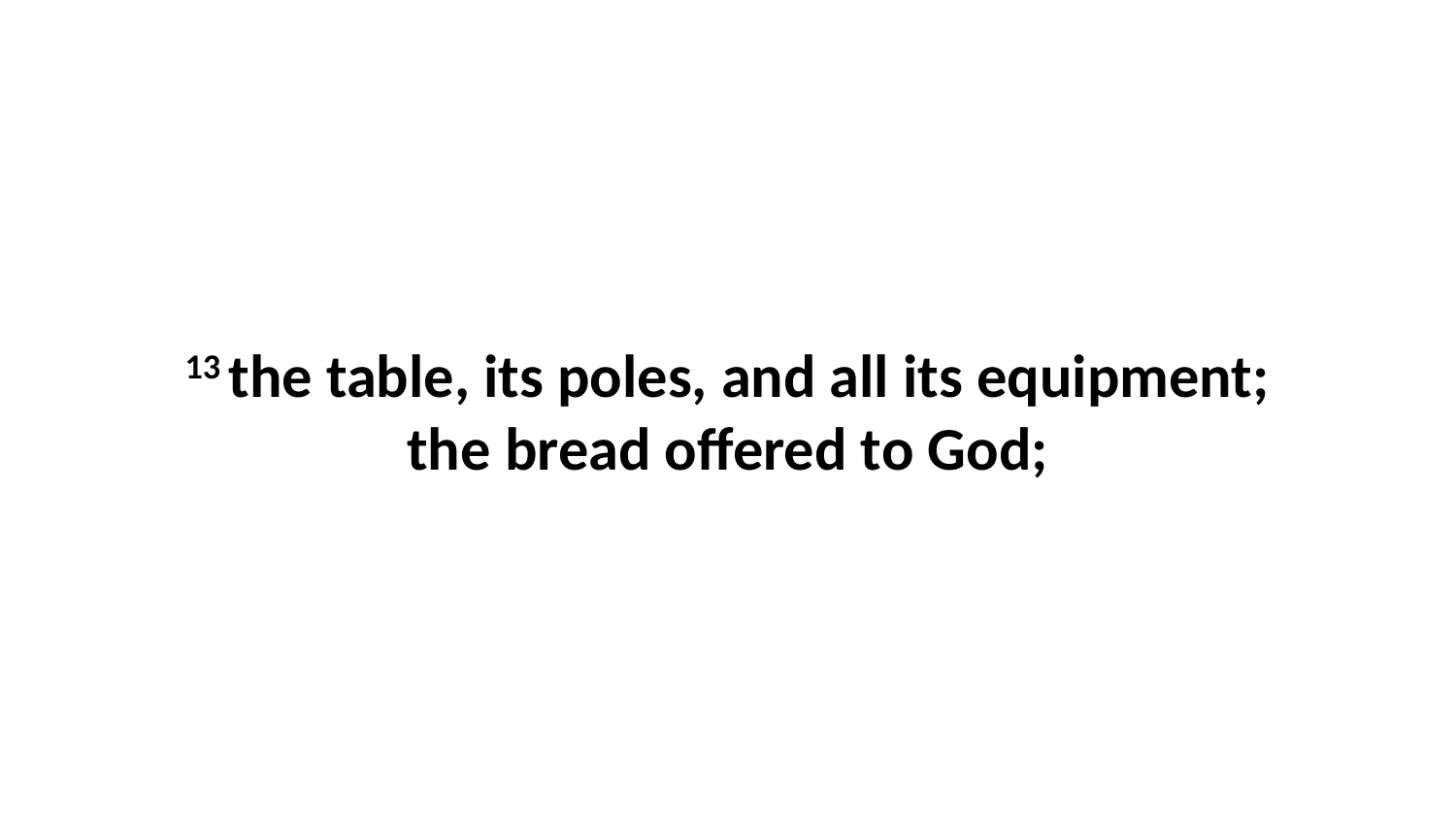

13 the table, its poles, and all its equipment; the bread offered to God;